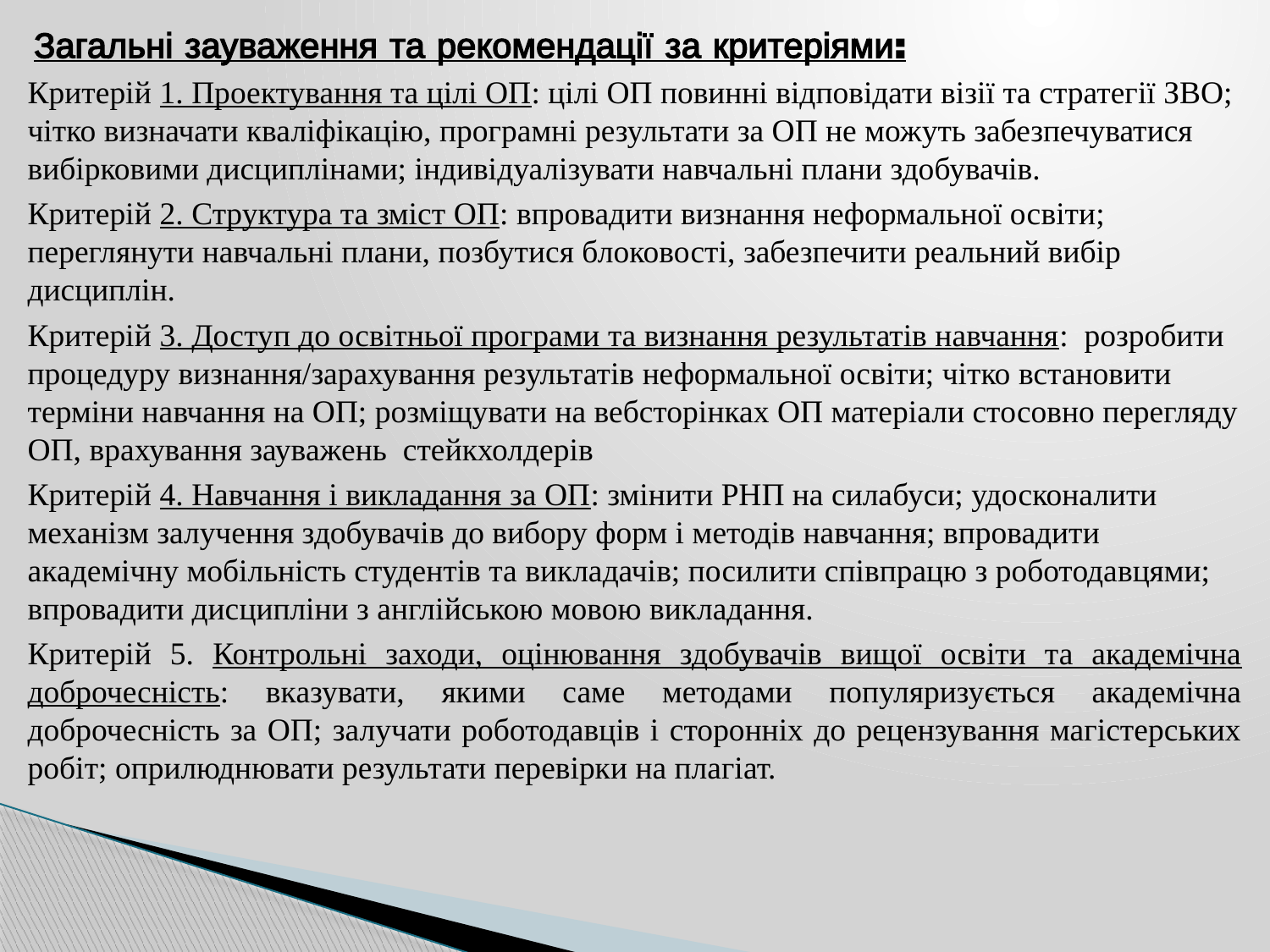

Загальні зауваження та рекомендації за критеріями:
Критерій 1. Проектування та цілі ОП: цілі ОП повинні відповідати візії та стратегії ЗВО; чітко визначати кваліфікацію, програмні результати за ОП не можуть забезпечуватися вибірковими дисциплінами; індивідуалізувати навчальні плани здобувачів.
Критерій 2. Структура та зміст ОП: впровадити визнання неформальної освіти; переглянути навчальні плани, позбутися блоковості, забезпечити реальний вибір дисциплін.
Критерій 3. Доступ до освітньої програми та визнання результатів навчання:  розробити процедуру визнання/зарахування результатів неформальної освіти; чітко встановити терміни навчання на ОП; розміщувати на вебсторінках ОП матеріали стосовно перегляду ОП, врахування зауважень  стейкхолдерів
Критерій 4. Навчання і викладання за ОП: змінити РНП на силабуси; удосконалити механізм залучення здобувачів до вибору форм і методів навчання; впровадити академічну мобільність студентів та викладачів; посилити співпрацю з роботодавцями; впровадити дисципліни з англійською мовою викладання.
Критерій 5. Контрольні заходи, оцінювання здобувачів вищої освіти та академічна доброчесність: вказувати, якими саме методами популяризується академічна доброчесність за ОП; залучати роботодавців і сторонніх до рецензування магістерських робіт; оприлюднювати результати перевірки на плагіат.